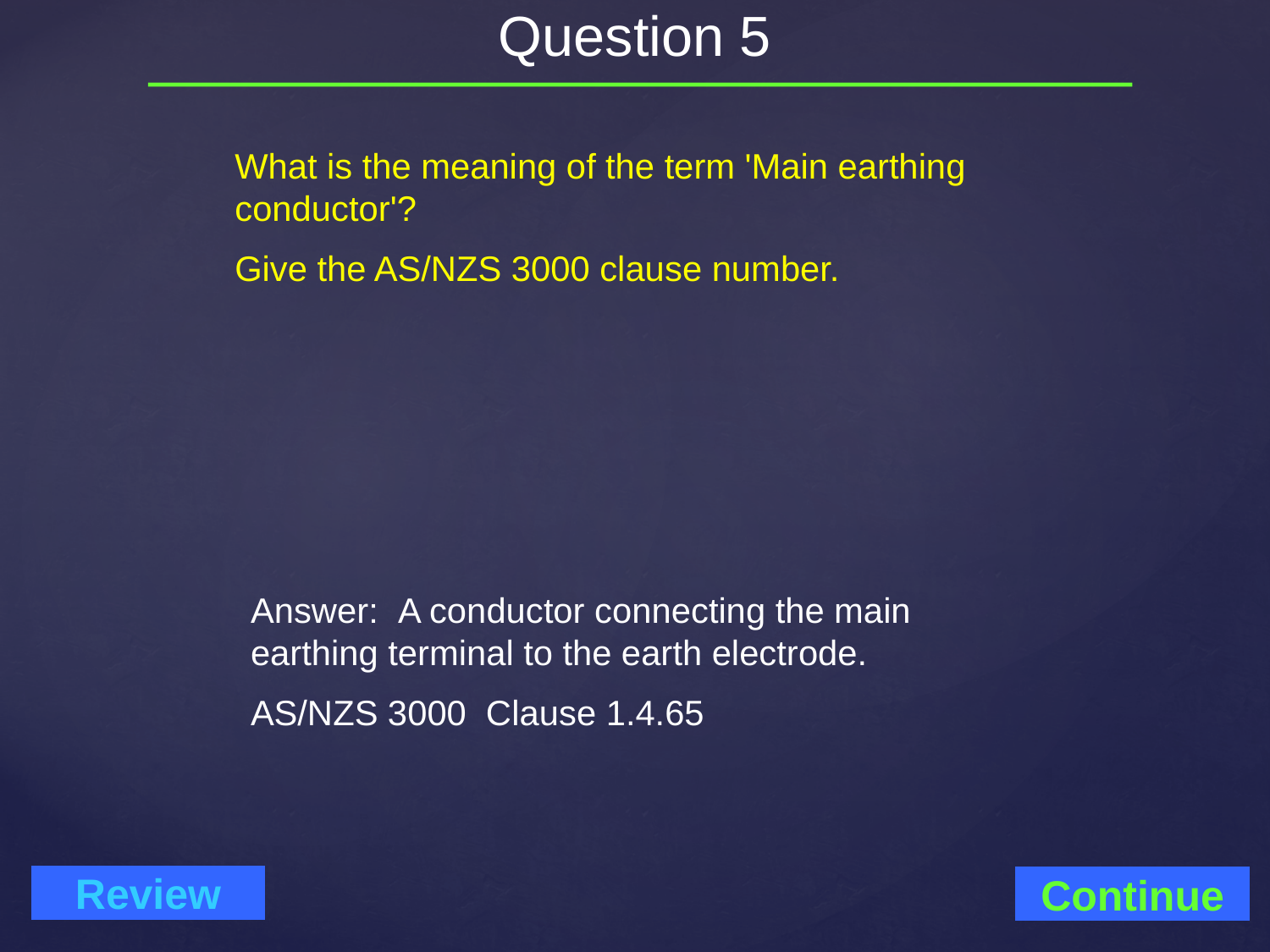

# Question 5
What is the meaning of the term 'Main earthing conductor'?
Give the AS/NZS 3000 clause number.

Answer:  A conductor connecting the main earthing terminal to the earth electrode.
AS/NZS 3000  Clause 1.4.65
Continue